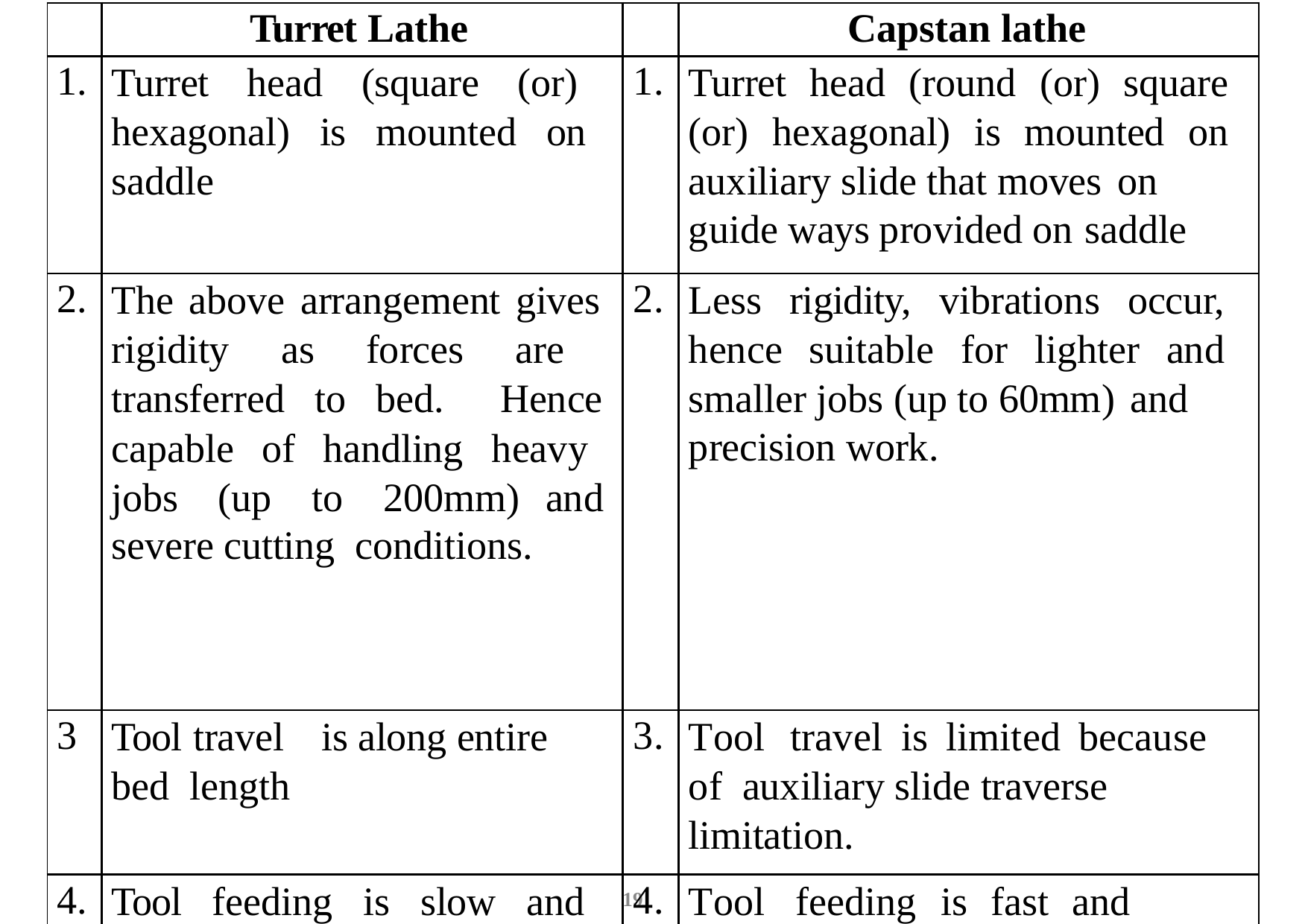

|  | Turret Lathe |  | Capstan lathe |
| --- | --- | --- | --- |
| 1. | Turret head (square (or) hexagonal) is mounted on saddle | 1. | Turret head (round (or) square (or) hexagonal) is mounted on auxiliary slide that moves on guide ways provided on saddle |
| 2. | The above arrangement gives rigidity as forces are transferred to bed. Hence capable of handling heavy jobs (up to 200mm) and severe cutting conditions. | 2. | Less rigidity, vibrations occur, hence suitable for lighter and smaller jobs (up to 60mm) and precision work. |
| 3 | Tool travel is along entire bed length | 3. | Tool travel is limited because of auxiliary slide traverse limitation. |
| 4. | Tool feeding is slow and causes fatigue to operator hands | 4. | Tool feeding is fast and causes less fatigue to operator hands. |
| 5. | No tail stock | 5. | No tail stock |
19